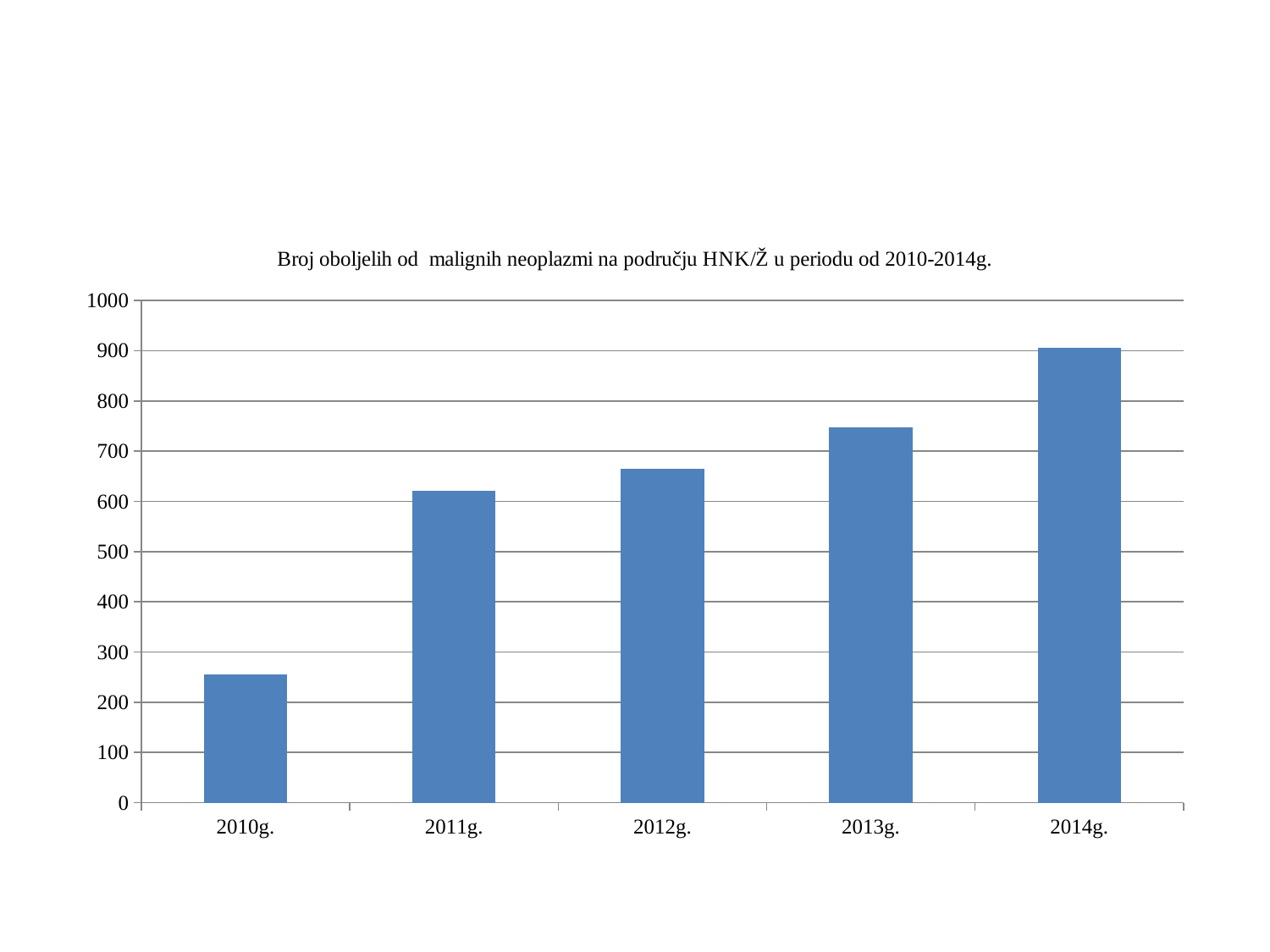

### Chart: Broj oboljelih od  malignih neoplazmi na području HNK/Ž u periodu od 2010-2014g.

| Category | broj oboljelih |
|---|---|
| 2010g. | 255.0 |
| 2011g. | 621.0 |
| 2012g. | 665.0 |
| 2013g. | 748.0 |
| 2014g. | 905.0 |